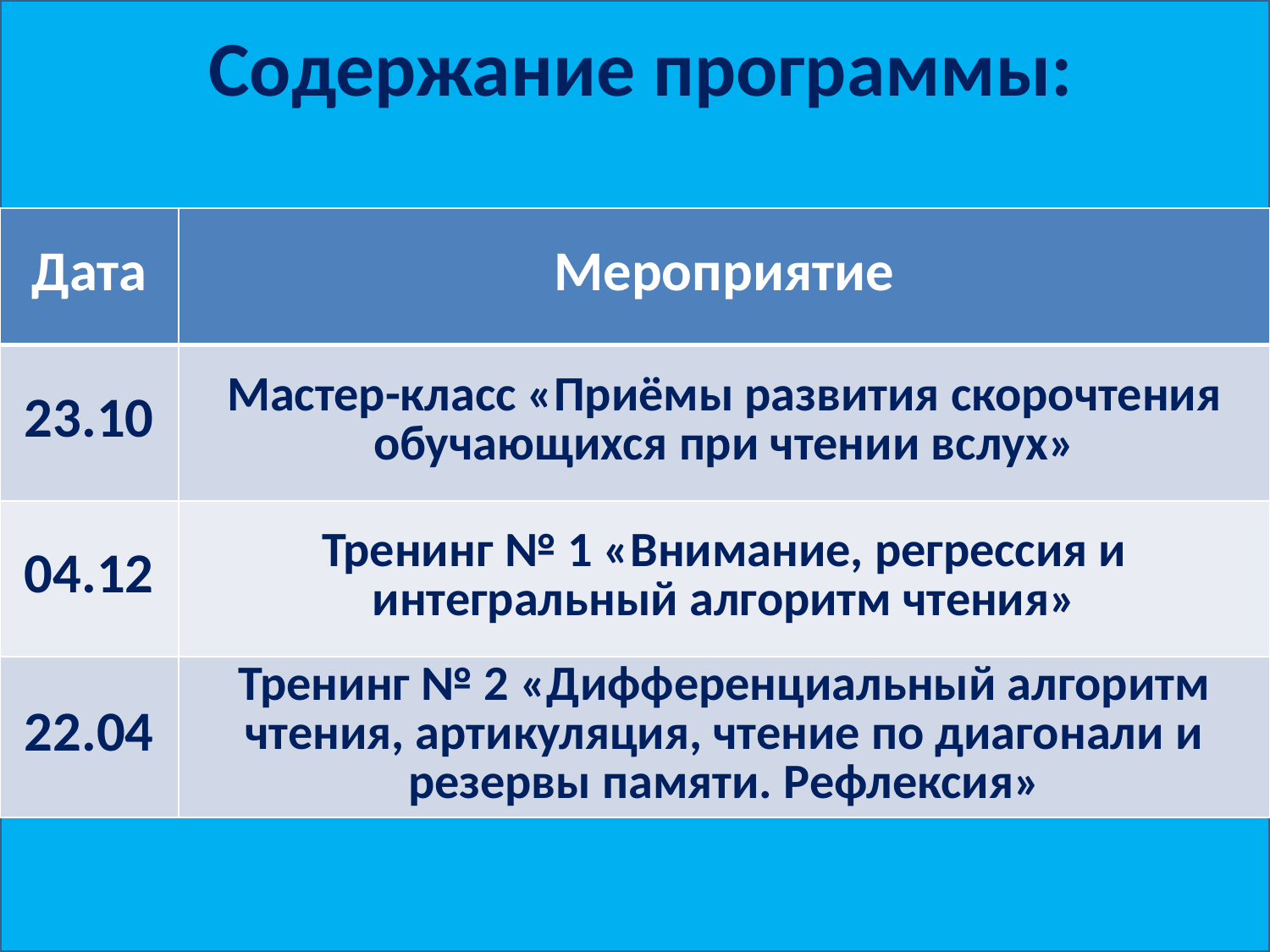

# Содержание программы:
| Дата | Мероприятие |
| --- | --- |
| 23.10 | Мастер-класс «Приёмы развития скорочтения обучающихся при чтении вслух» |
| 04.12 | Тренинг № 1 «Внимание, регрессия и интегральный алгоритм чтения» |
| 22.04 | Тренинг № 2 «Дифференциальный алгоритм чтения, артикуляция, чтение по диагонали и резервы памяти. Рефлексия» |